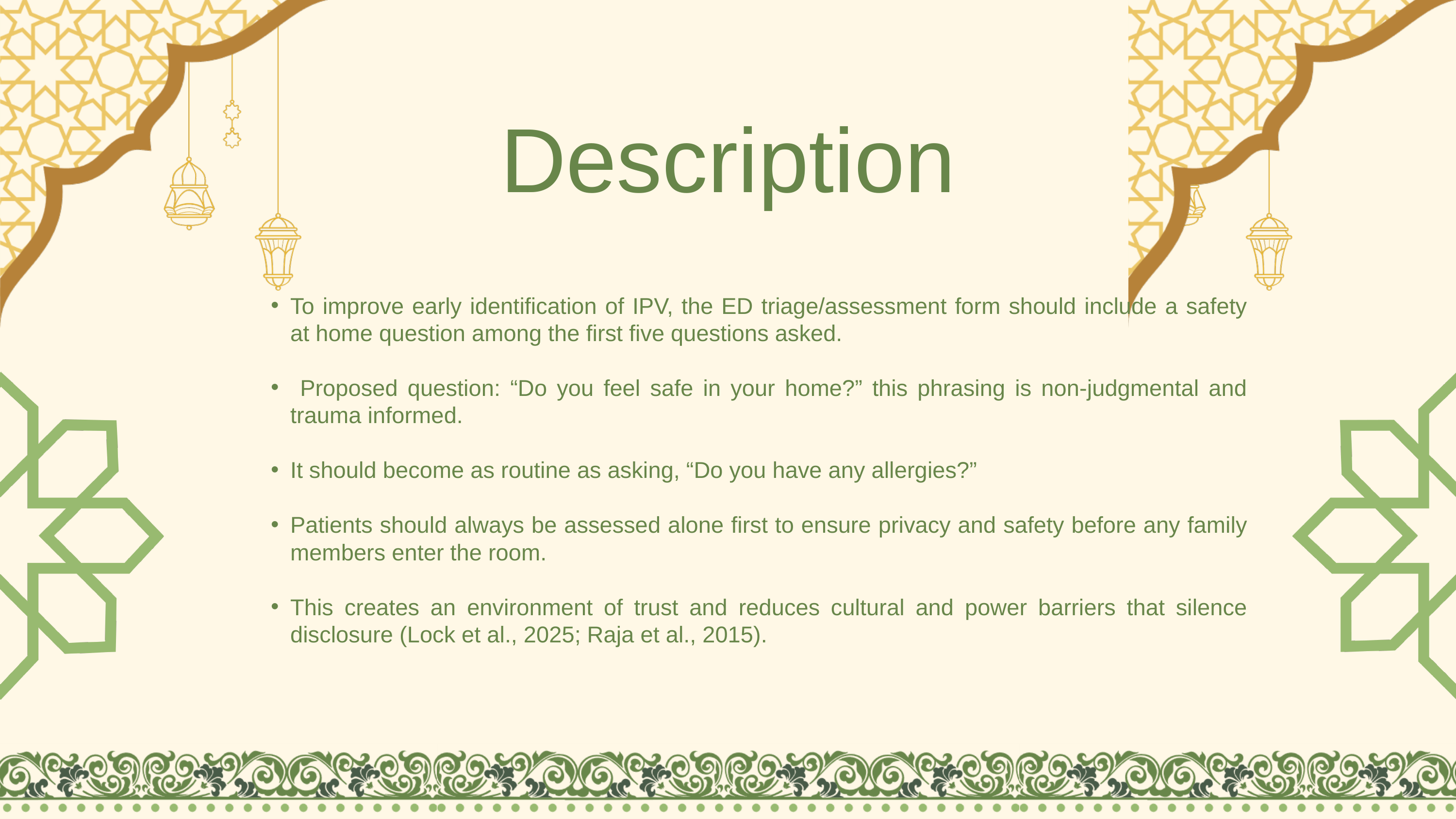

Description
To improve early identification of IPV, the ED triage/assessment form should include a safety at home question among the first five questions asked.

 Proposed question: “Do you feel safe in your home?” this phrasing is non-judgmental and trauma informed.

It should become as routine as asking, “Do you have any allergies?”

Patients should always be assessed alone first to ensure privacy and safety before any family members enter the room.

This creates an environment of trust and reduces cultural and power barriers that silence disclosure (Lock et al., 2025; Raja et al., 2015).